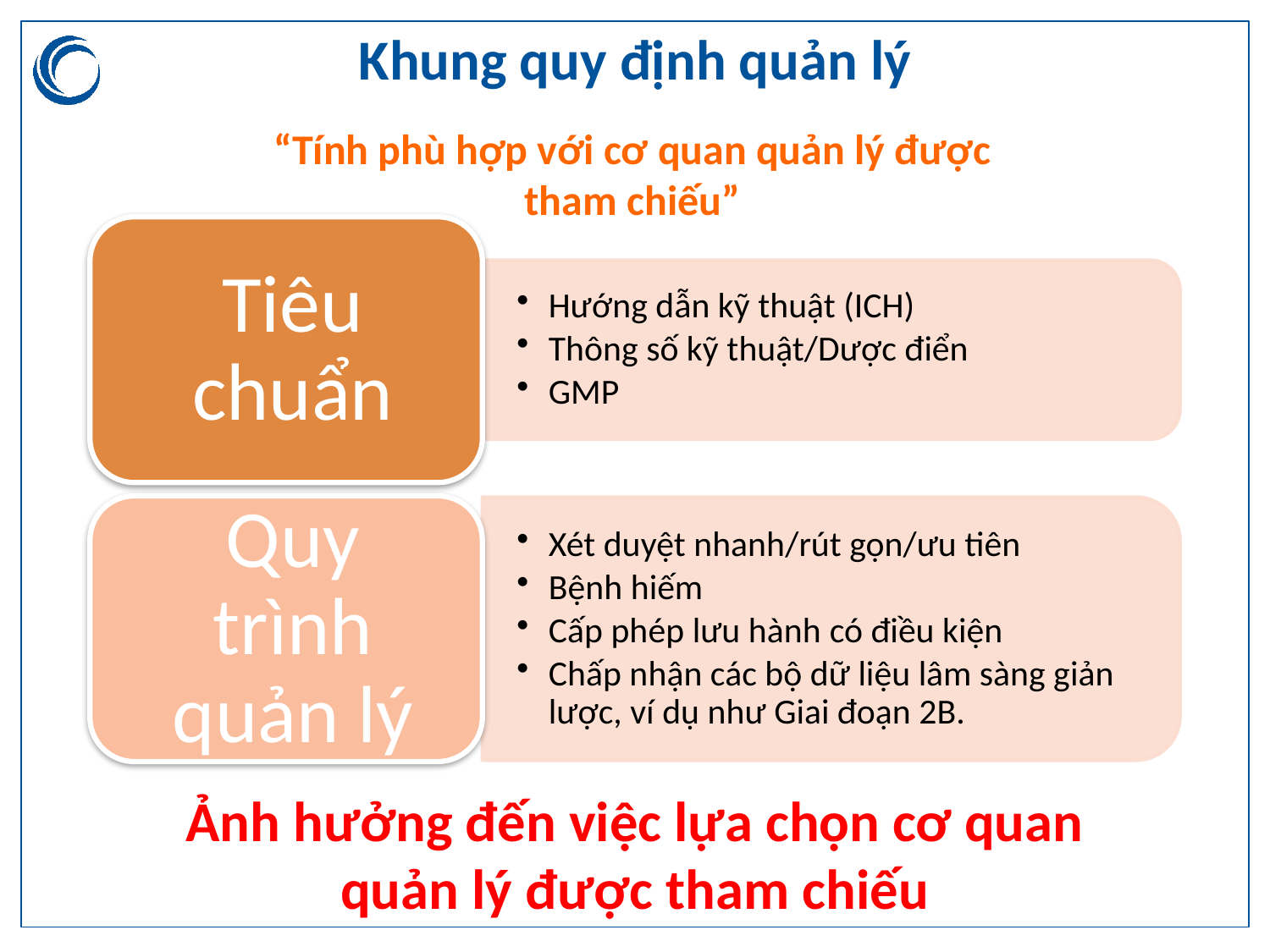

# Khung quy định quản lý
“Tính phù hợp với cơ quan quản lý được tham chiếu”
Hướng dẫn kỹ thuật (ICH)
Thông số kỹ thuật/Dược điển
GMP
Tiêu chuẩn
Xét duyệt nhanh/rút gọn/ưu tiên
Bệnh hiếm
Cấp phép lưu hành có điều kiện
Chấp nhận các bộ dữ liệu lâm sàng giản lược, ví dụ như Giai đoạn 2B.
Quy trình quản lý
Ảnh hưởng đến việc lựa chọn cơ quan quản lý được tham chiếu